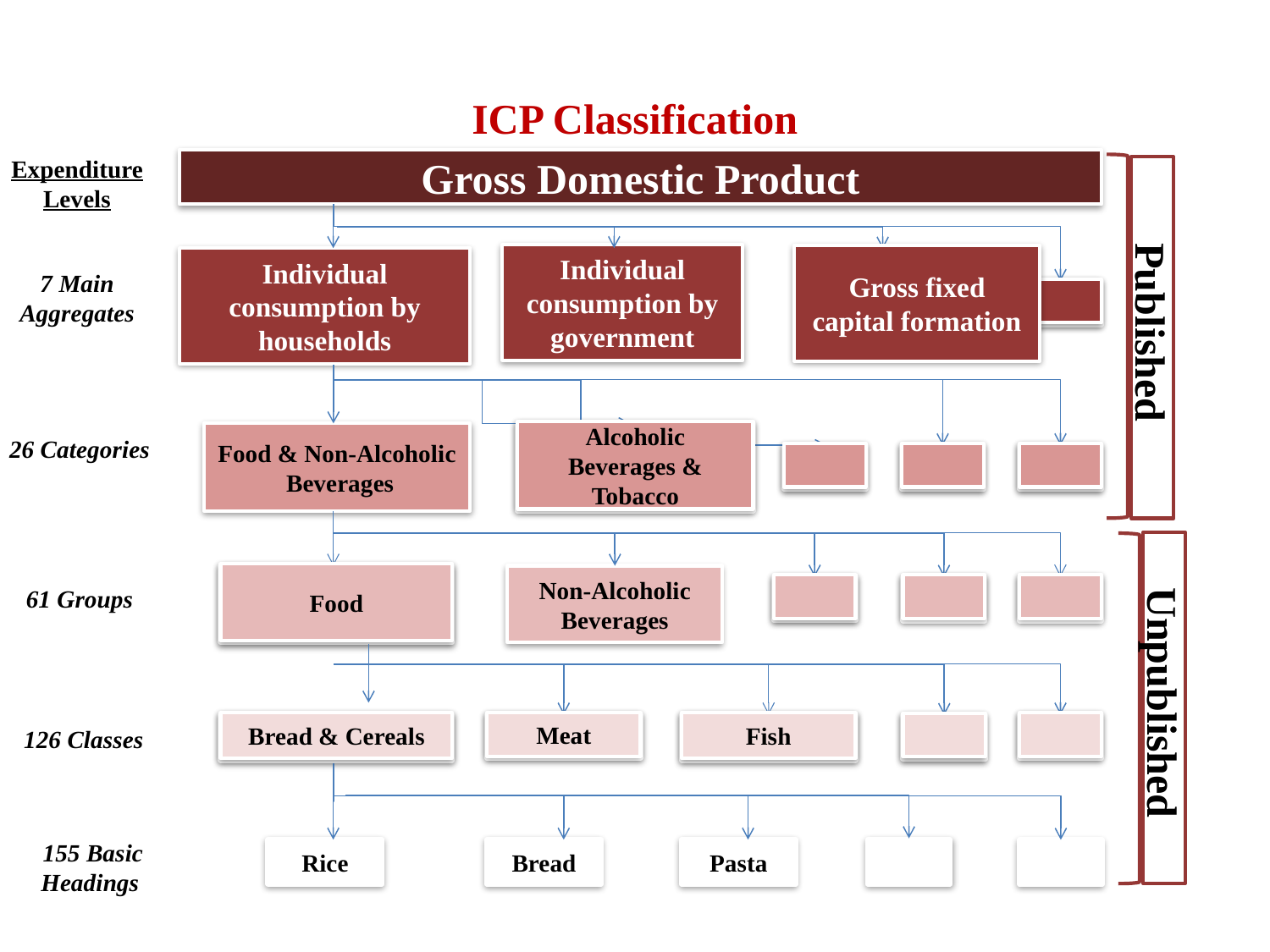

# ICP Classification
Expenditure Levels
Gross Domestic Product
Individual consumption by government
Individual consumption by households
7 Main Aggregates

Alcoholic Beverages & Tobacco

Food & Non-Alcoholic
 Beverages

Alcoholic Beverages & Tobacco

26 Categories

Food
Food
Non-Alcoholic Beverages

61 Groups

Bread & Cereals
Meat
Fish

Bread & Cereals
Meat
Fish

126 Classes
 155 Basic Headings
Rice
Bread

Pasta

Published
Gross fixed capital formation

Unpublished